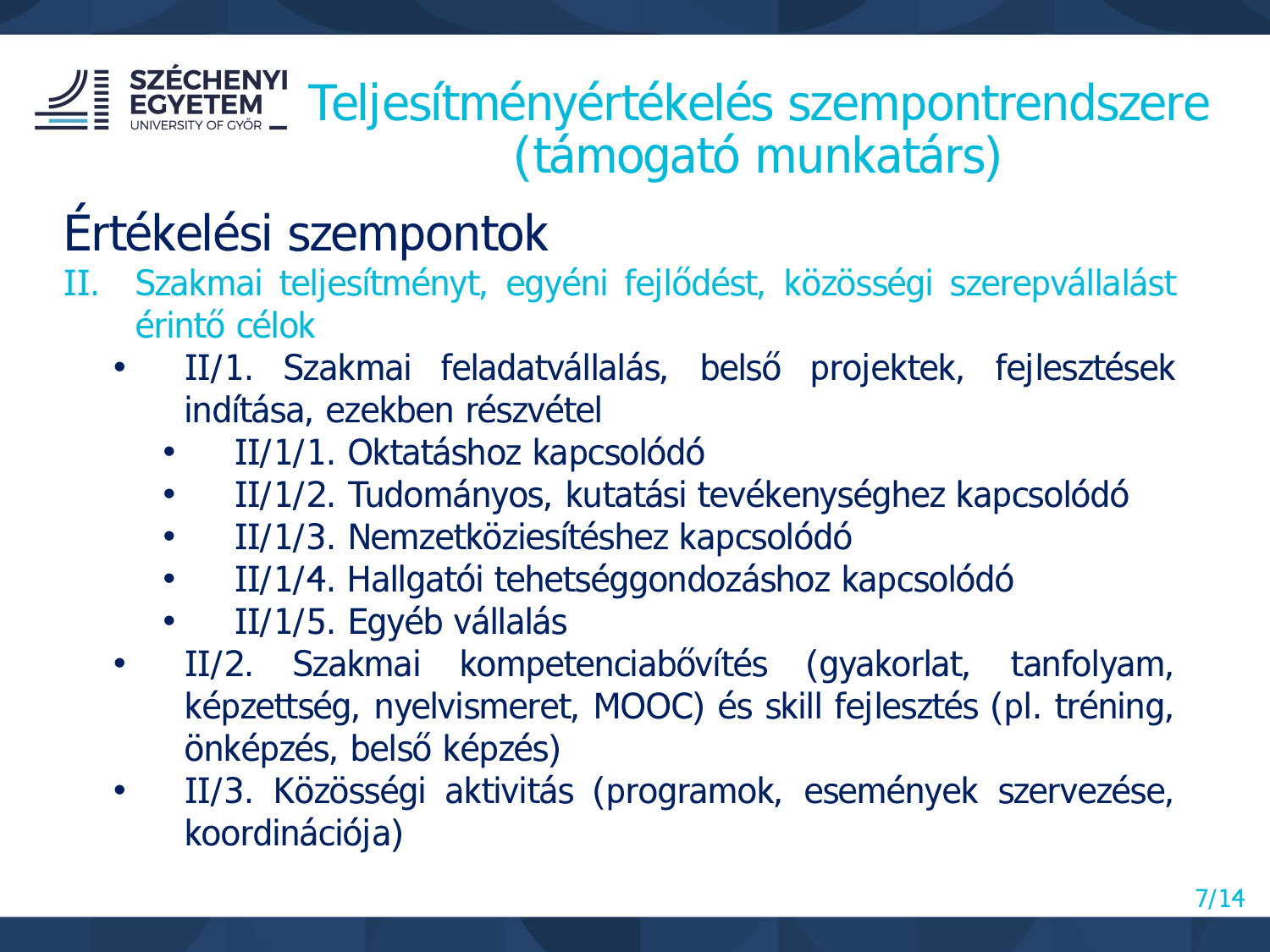

Teljesítményértékelés szempontrendszere (támogató munkatárs)
Értékelési szempontok
Szakmai teljesítményt, egyéni fejlődést, közösségi szerepvállalást érintő célok
II/1. Szakmai feladatvállalás, belső projektek, fejlesztések indítása, ezekben részvétel
II/1/1. Oktatáshoz kapcsolódó
II/1/2. Tudományos, kutatási tevékenységhez kapcsolódó
II/1/3. Nemzetköziesítéshez kapcsolódó
II/1/4. Hallgatói tehetséggondozáshoz kapcsolódó
II/1/5. Egyéb vállalás
II/2. Szakmai kompetenciabővítés (gyakorlat, tanfolyam, képzettség, nyelvismeret, MOOC) és skill fejlesztés (pl. tréning, önképzés, belső képzés)
II/3. Közösségi aktivitás (programok, események szervezése, koordinációja)